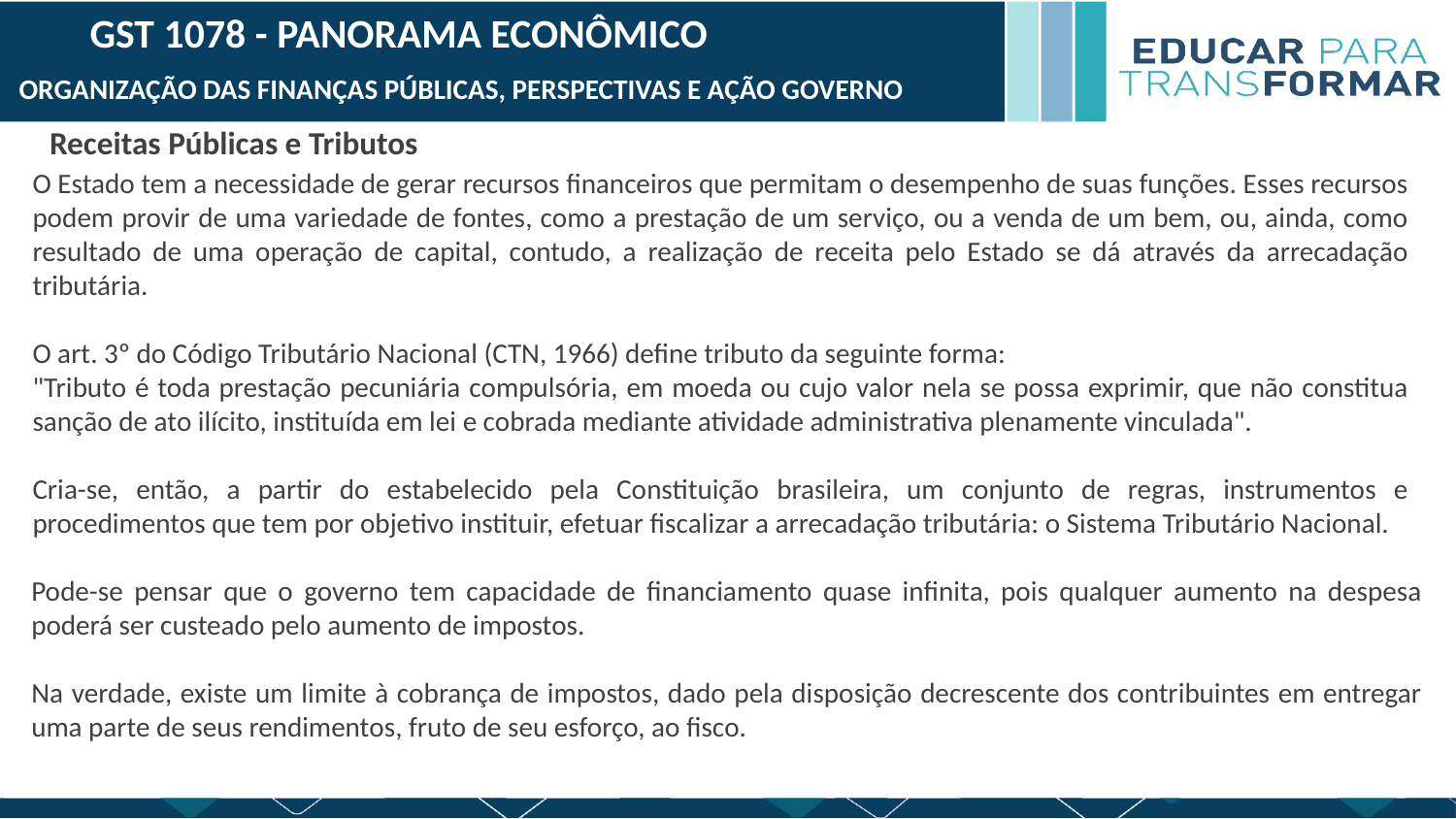

GST 1078 - PANORAMA ECONÔMICO
ORGANIZAÇÃO DAS FINANÇAS PÚBLICAS, PERSPECTIVAS E AÇÃO GOVERNO
Receitas Públicas e Tributos
O Estado tem a necessidade de gerar recursos financeiros que permitam o desempenho de suas funções. Esses recursos podem provir de uma variedade de fontes, como a prestação de um serviço, ou a venda de um bem, ou, ainda, como resultado de uma operação de capital, contudo, a realização de receita pelo Estado se dá através da arrecadação tributária.

O art. 3º do Código Tributário Nacional (CTN, 1966) define tributo da seguinte forma:
"Tributo é toda prestação pecuniária compulsória, em moeda ou cujo valor nela se possa exprimir, que não constitua sanção de ato ilícito, instituída em lei e cobrada mediante atividade administrativa plenamente vinculada".

Cria-se, então, a partir do estabelecido pela Constituição brasileira, um conjunto de regras, instrumentos e procedimentos que tem por objetivo instituir, efetuar fiscalizar a arrecadação tributária: o Sistema Tributário Nacional.

Pode-se pensar que o governo tem capacidade de financiamento quase infinita, pois qualquer aumento na despesa poderá ser custeado pelo aumento de impostos.

Na verdade, existe um limite à cobrança de impostos, dado pela disposição decrescente dos contribuintes em entregar uma parte de seus rendimentos, fruto de seu esforço, ao fisco.